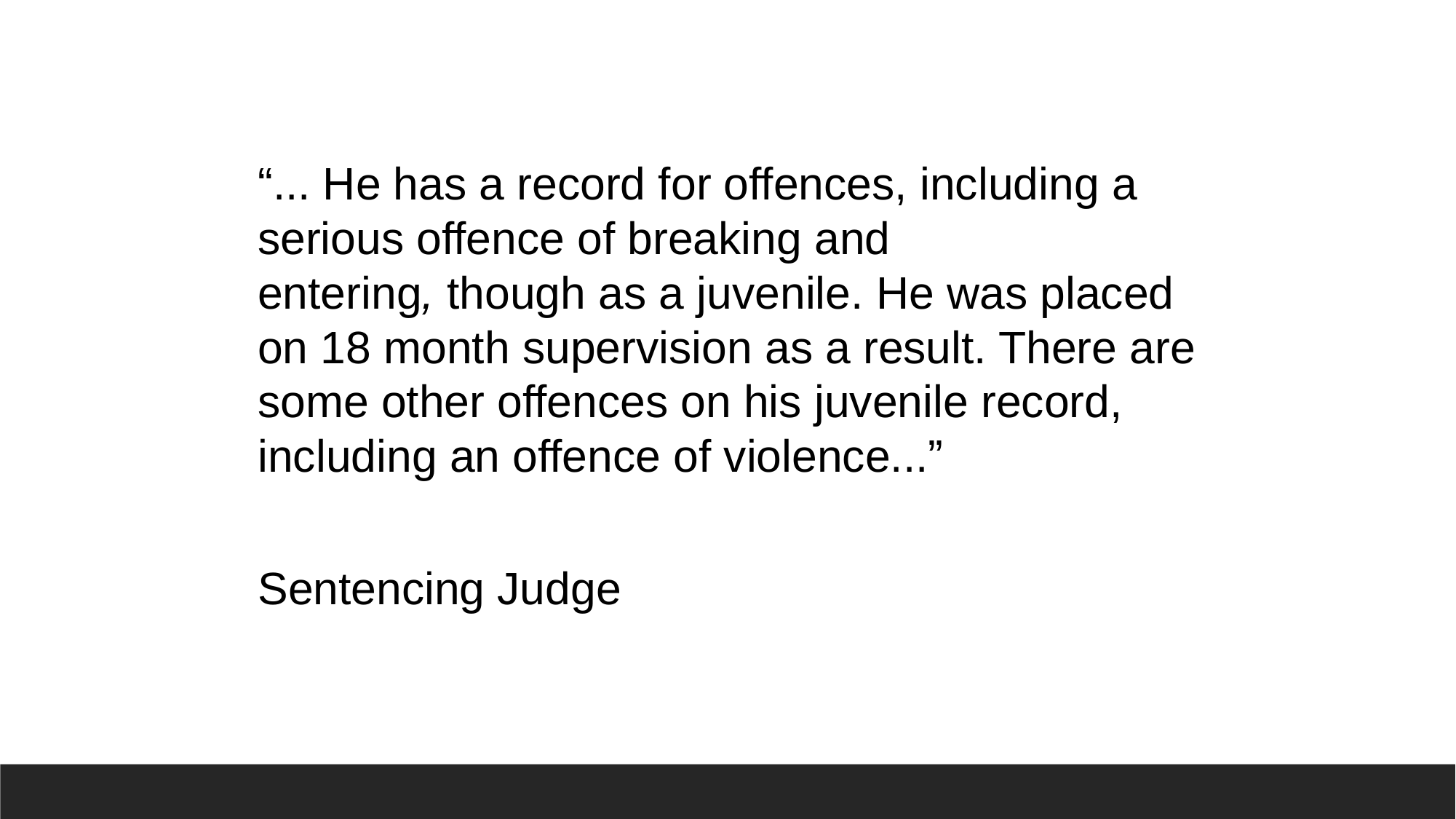

“... He has a record for offences, including a serious offence of breaking and entering, though as a juvenile. He was placed on 18 month supervision as a result. There are some other offences on his juvenile record, including an offence of violence...”

Sentencing Judge